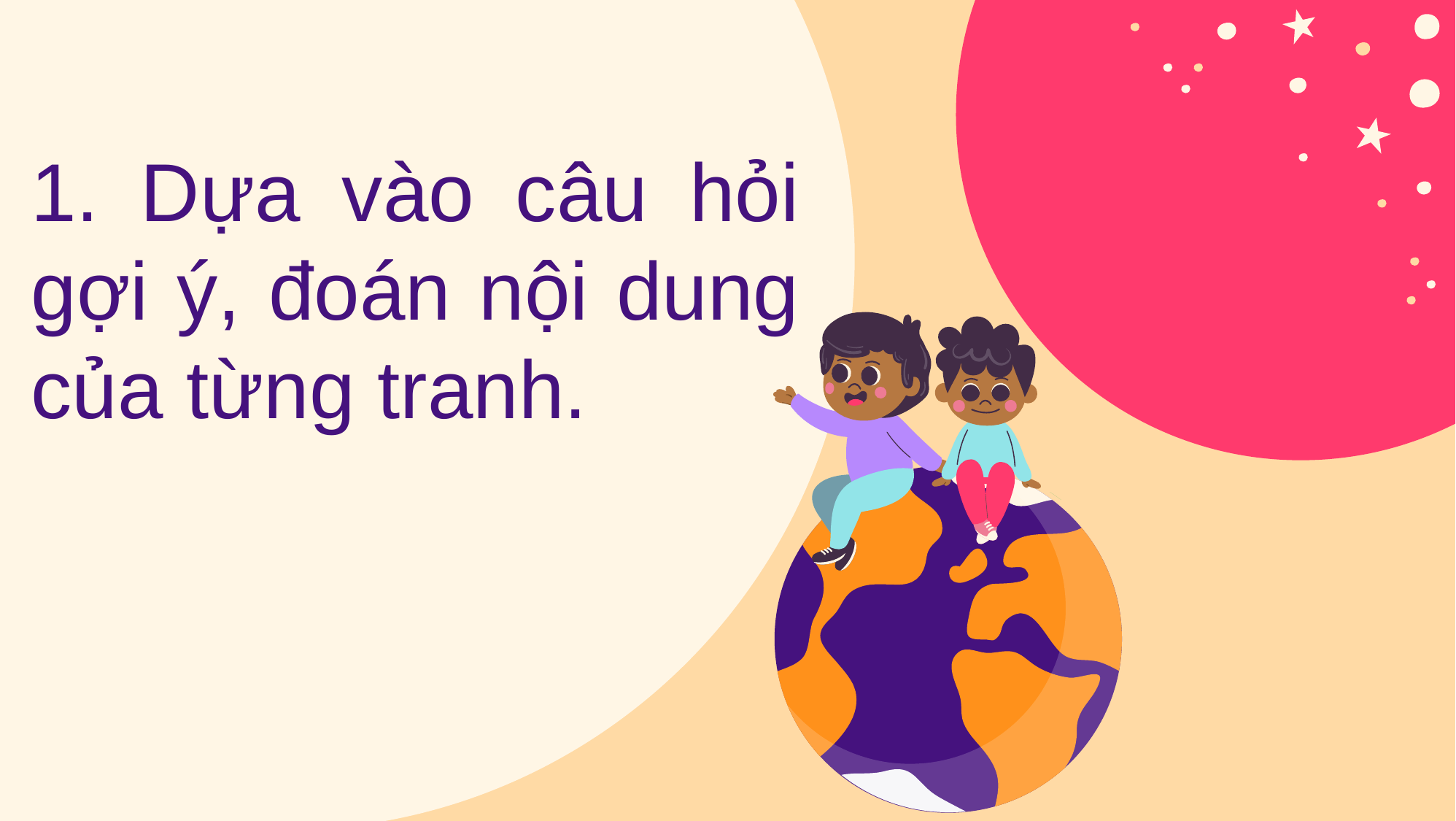

1. Dựa vào câu hỏi gợi ý, đoán nội dung của từng tranh.